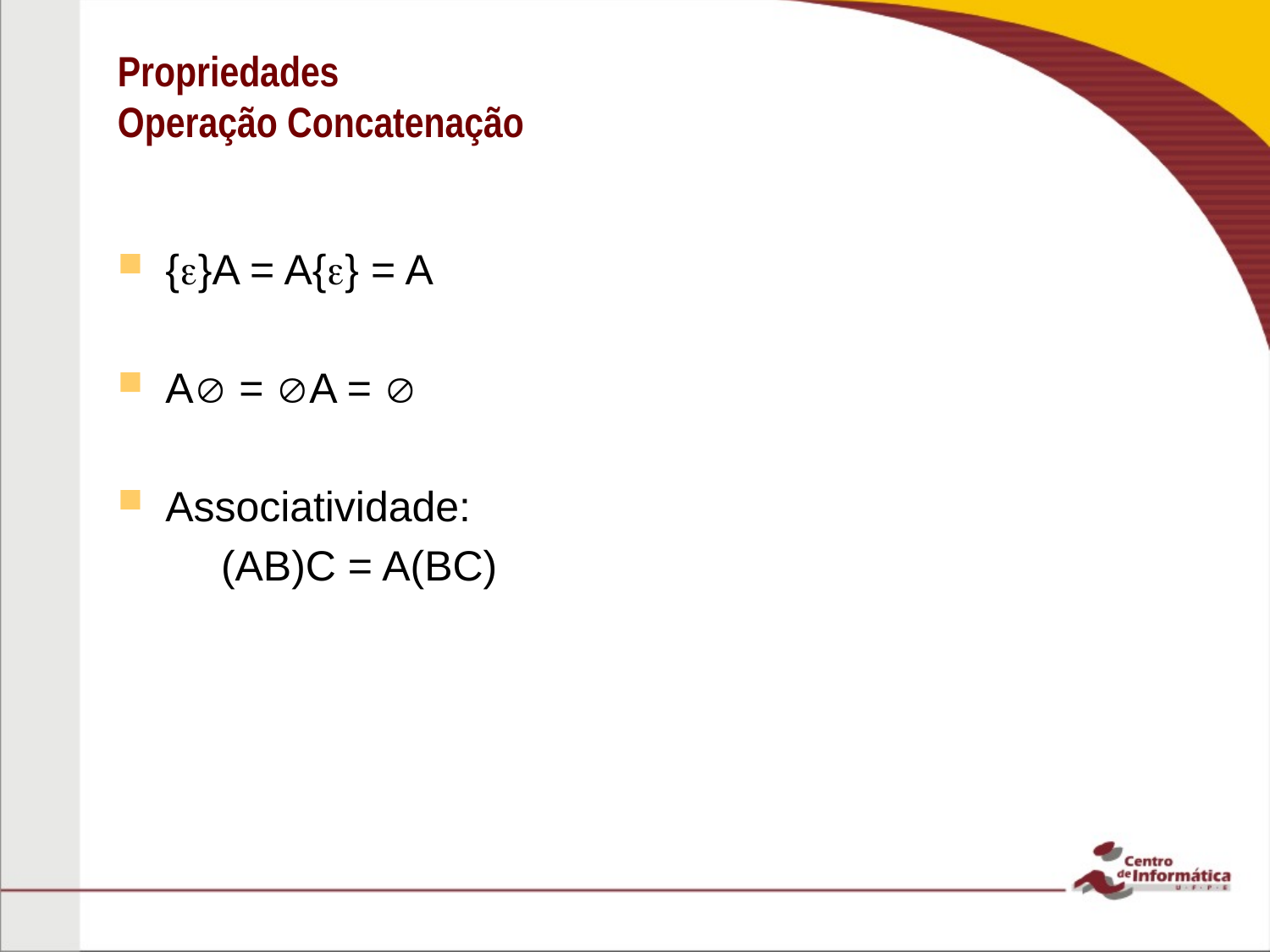

# Propriedades Operação Concatenação
{ε}A = A{ε} = A

A∅ = ∅A = ∅

Associatividade:
(AB)C = A(BC)